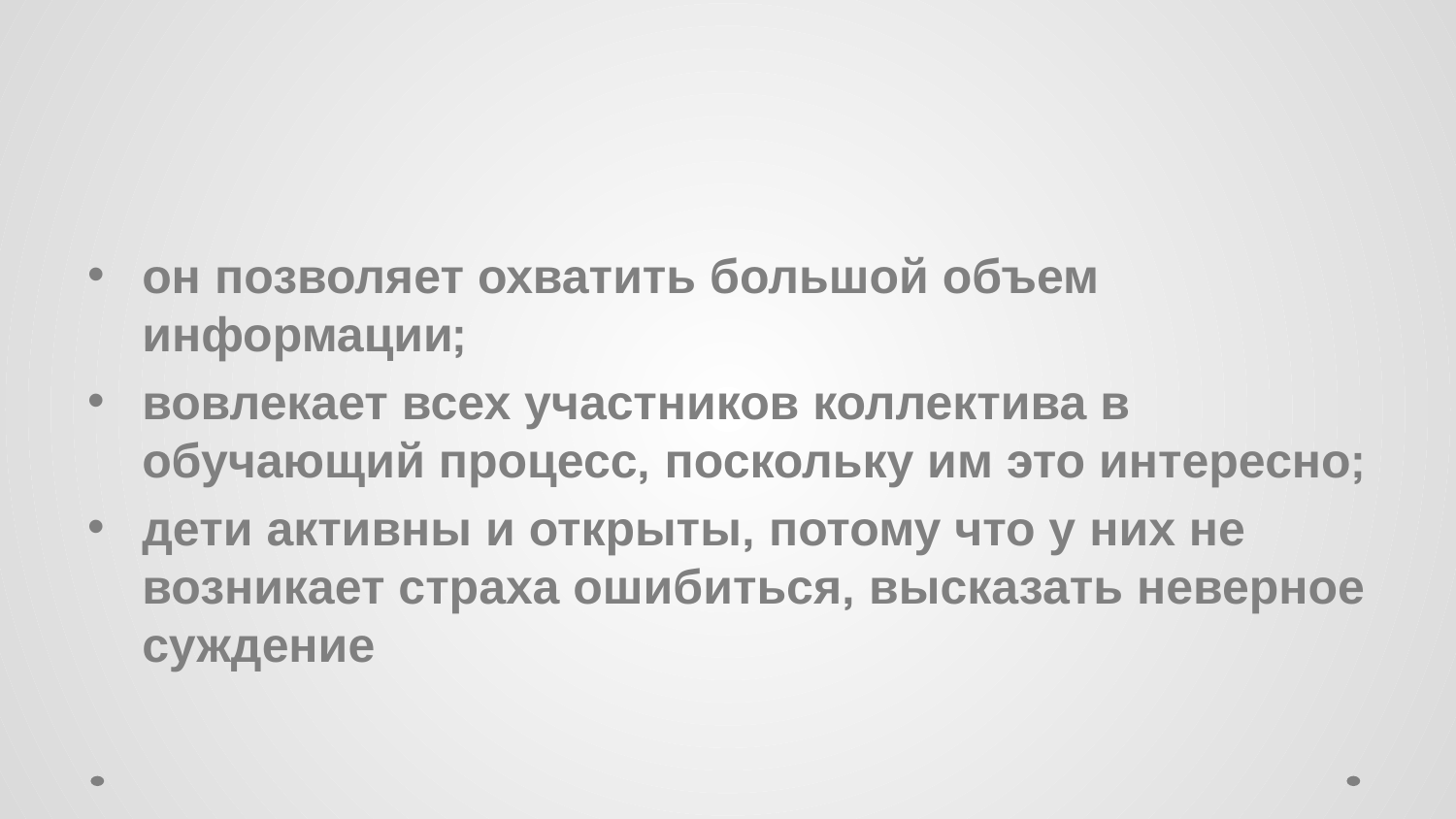

он позволяет охватить большой объем информации;
вовлекает всех участников коллектива в обучающий процесс, поскольку им это интересно;
дети активны и открыты, потому что у них не возникает страха ошибиться, высказать неверное суждение

# Применение кластера имеет следующие достоинства: